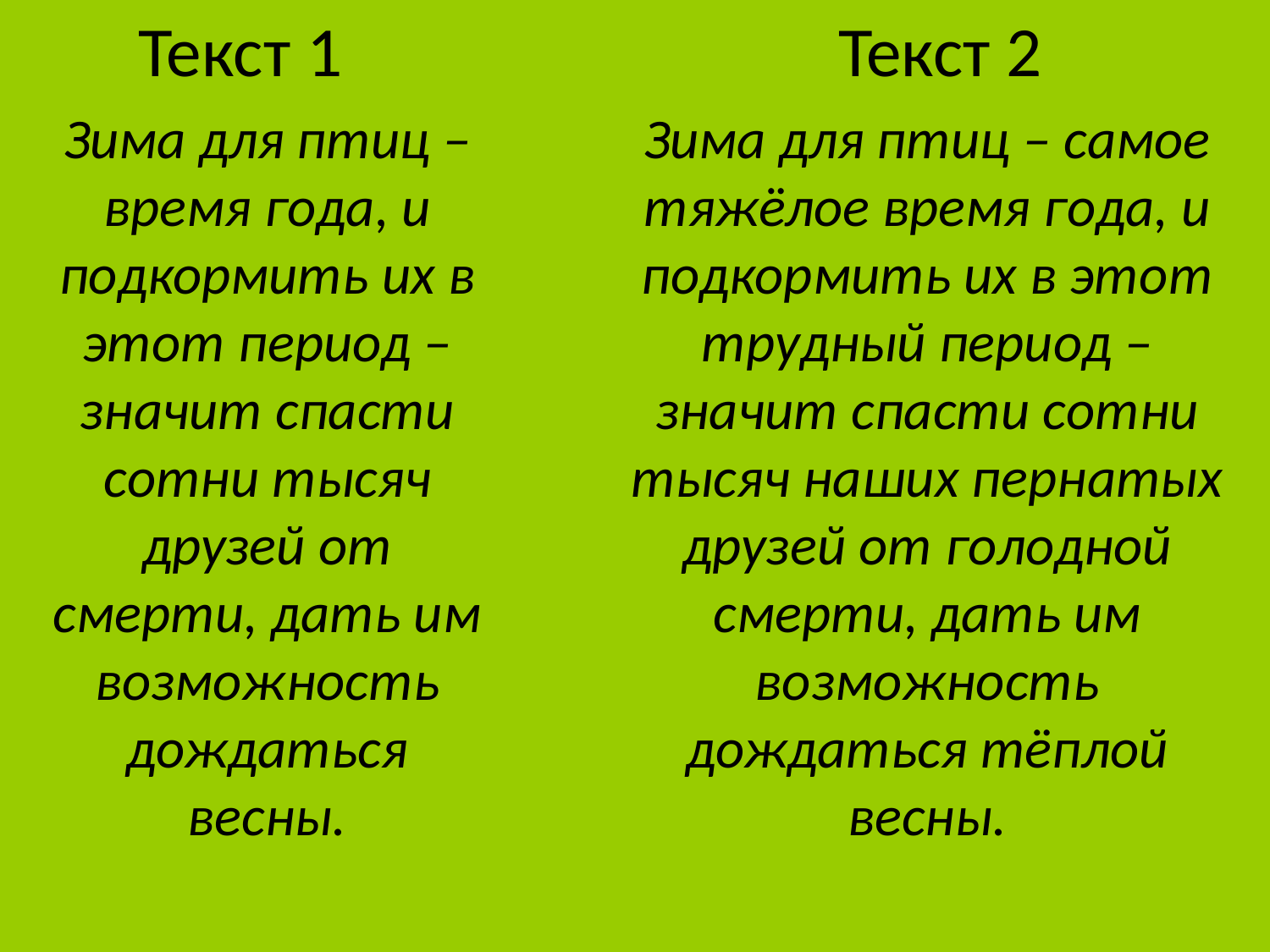

Текст 1
Текст 2
Зима для птиц – время года, и подкормить их в этот период – значит спасти сотни тысяч друзей от смерти, дать им возможность дождаться весны.
Зима для птиц – самое тяжёлое время года, и подкормить их в этот трудный период – значит спасти сотни тысяч наших пернатых друзей от голодной смерти, дать им возможность дождаться тёплой весны.